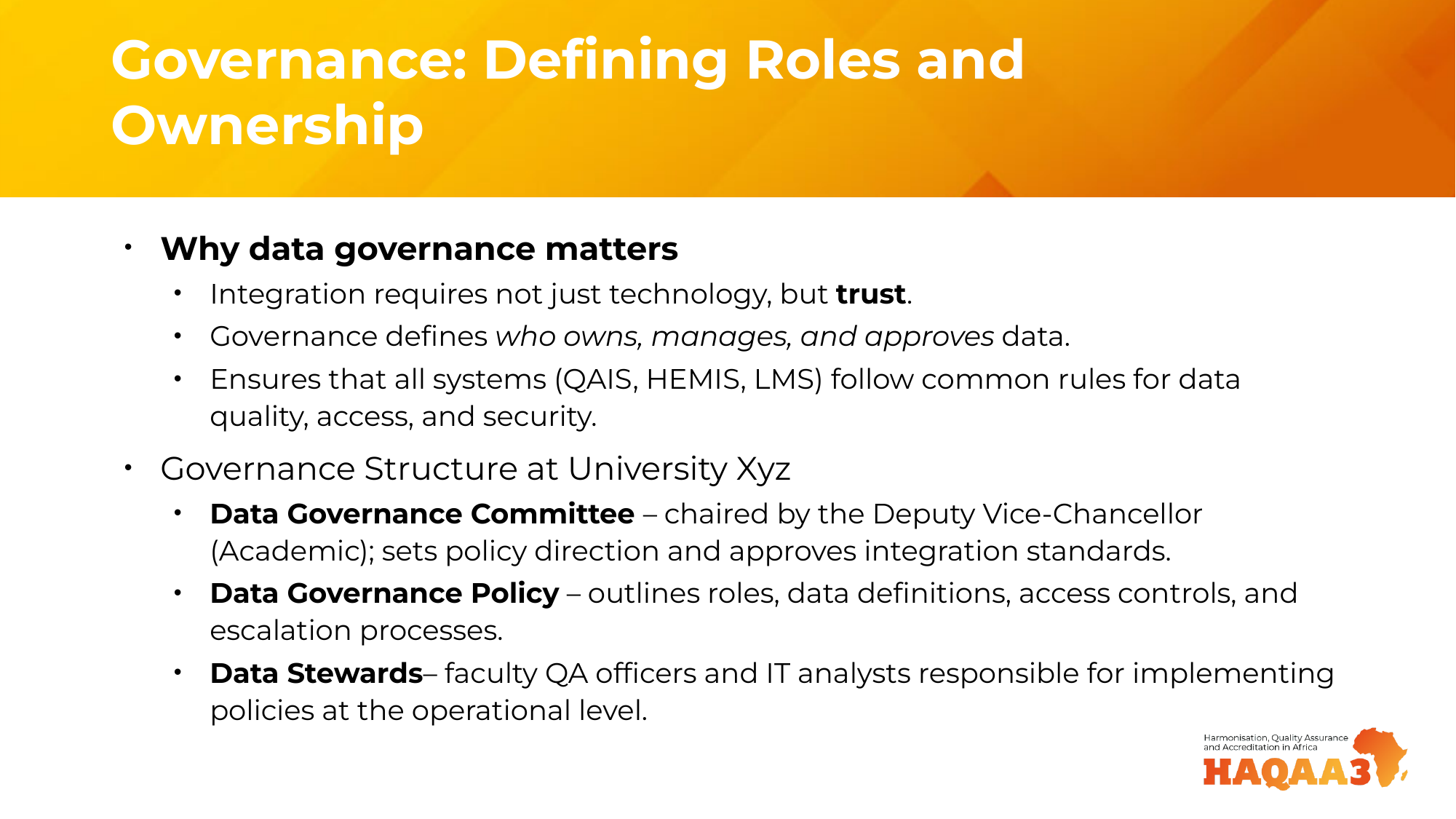

# Governance: Defining Roles and Ownership
Why data governance matters
Integration requires not just technology, but trust.
Governance defines who owns, manages, and approves data.
Ensures that all systems (QAIS, HEMIS, LMS) follow common rules for data quality, access, and security.
Governance Structure at University Xyz
Data Governance Committee – chaired by the Deputy Vice-Chancellor (Academic); sets policy direction and approves integration standards.
Data Governance Policy – outlines roles, data definitions, access controls, and escalation processes.
Data Stewards– faculty QA officers and IT analysts responsible for implementing policies at the operational level.